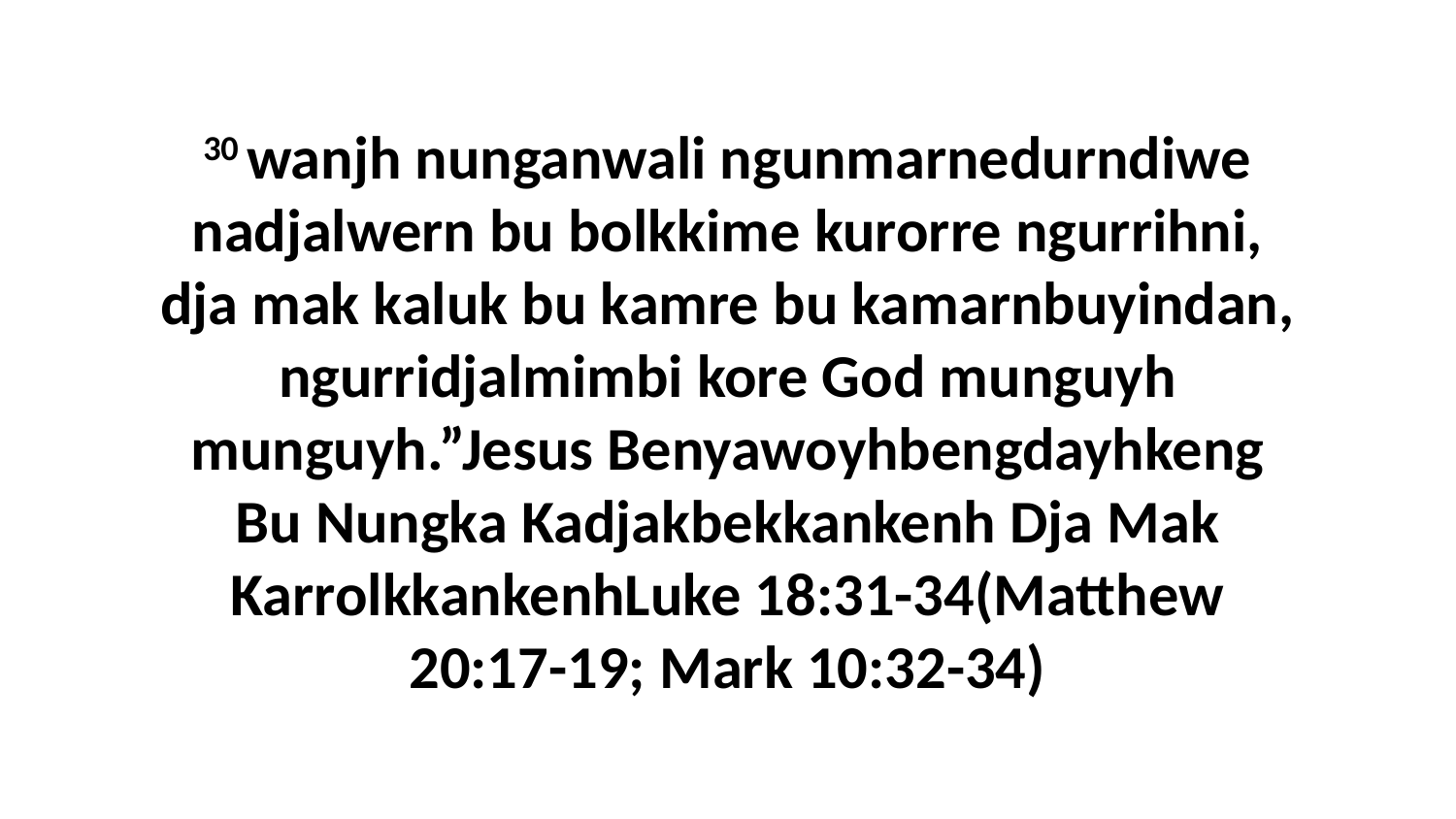

30 wanjh nunganwali ngunmarnedurndiwe nadjalwern bu bolkkime kurorre ngurrihni, dja mak kaluk bu kamre bu kamarnbuyindan, ngurridjalmimbi kore God munguyh munguyh.”Jesus Benyawoyhbengdayhkeng Bu Nungka Kadjakbekkankenh Dja Mak KarrolkkankenhLuke 18:31-34(Matthew 20:17-19; Mark 10:32-34)